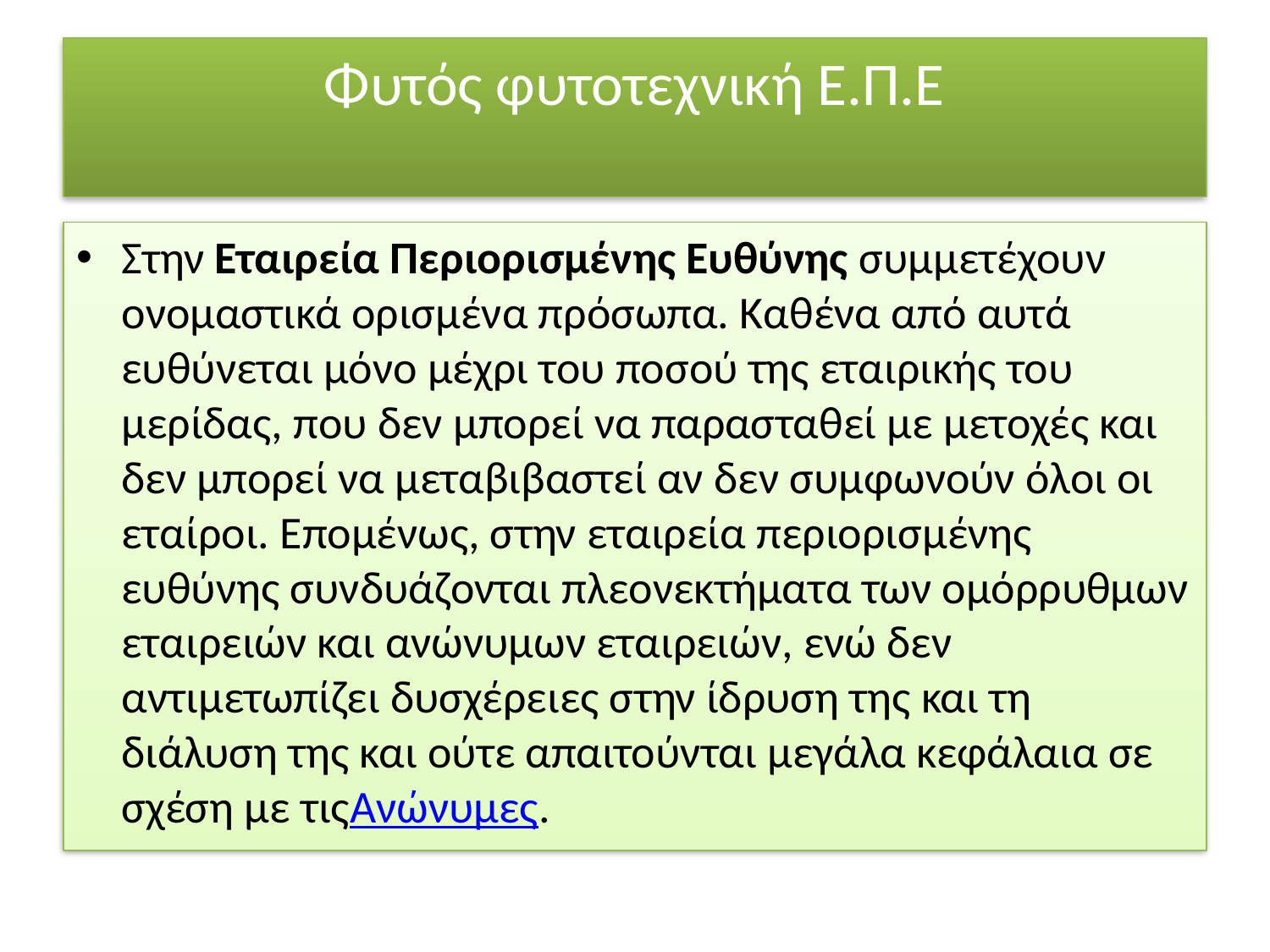

# Φυτός φυτοτεχνική Ε.Π.Ε
Στην Εταιρεία Περιορισμένης Ευθύνης συμμετέχουν ονομαστικά ορισμένα πρόσωπα. Καθένα από αυτά ευθύνεται μόνο μέχρι του ποσού της εταιρικής του μερίδας, που δεν μπορεί να παρασταθεί με μετοχές και δεν μπορεί να μεταβιβαστεί αν δεν συμφωνούν όλοι οι εταίροι. Επομένως, στην εταιρεία περιορισμένης ευθύνης συνδυάζονται πλεονεκτήματα των ομόρρυθμων εταιρειών και ανώνυμων εταιρειών, ενώ δεν αντιμετωπίζει δυσχέρειες στην ίδρυση της και τη διάλυση της και ούτε απαιτούνται μεγάλα κεφάλαια σε σχέση με τιςΑνώνυμες.